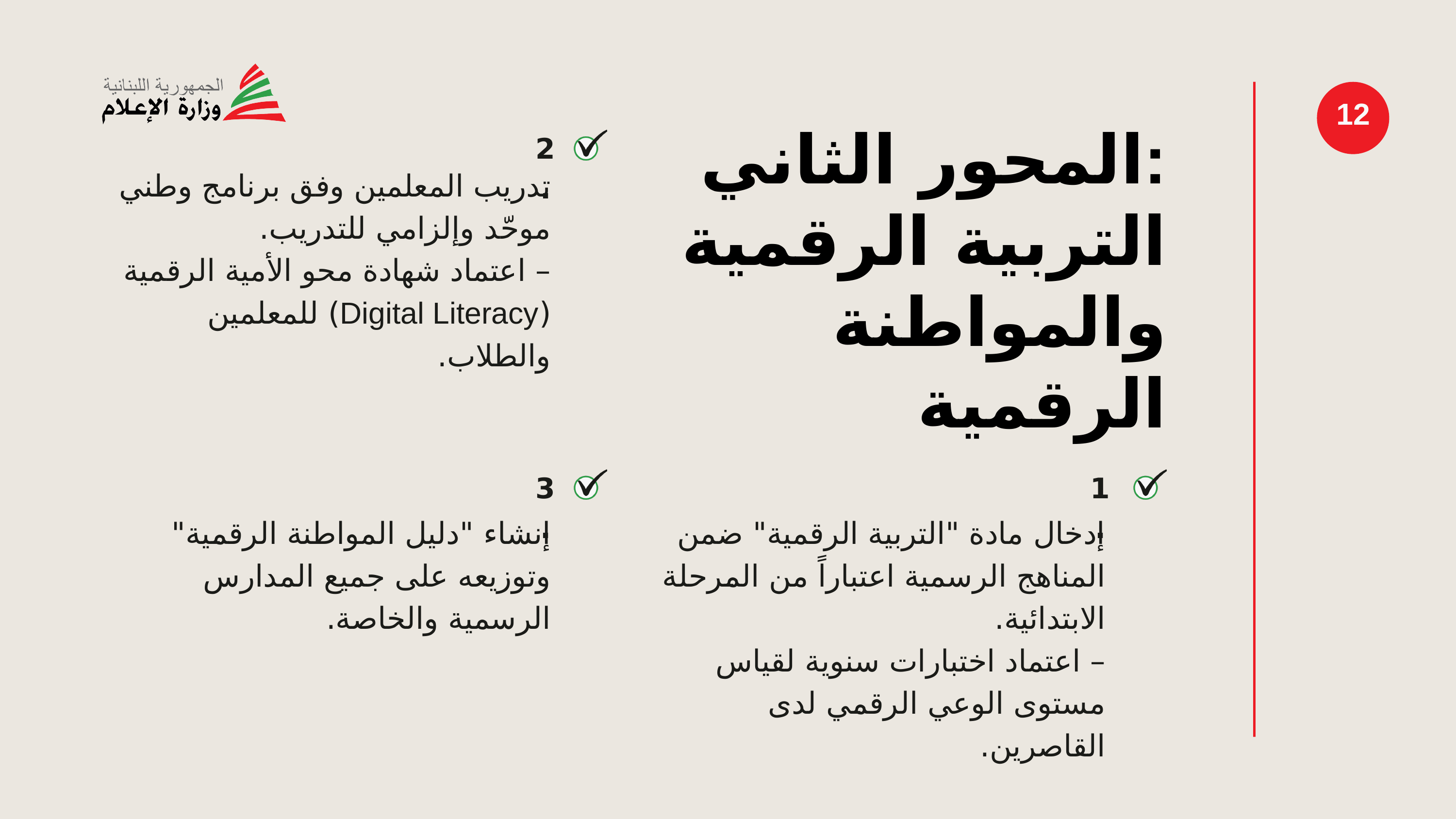

12
المحور الثاني:
التربية الرقمية والمواطنة الرقمية

2.

تدريب المعلمين وفق برنامج وطني موحّد وإلزامي للتدريب.
– اعتماد شهادة محو الأمية الرقمية (Digital Literacy) للمعلمين والطلاب.

3.
1.

إنشاء "دليل المواطنة الرقمية" وتوزيعه على جميع المدارس الرسمية والخاصة.

إدخال مادة "التربية الرقمية" ضمن المناهج الرسمية اعتباراً من المرحلة الابتدائية.
– اعتماد اختبارات سنوية لقياس مستوى الوعي الرقمي لدى القاصرين.